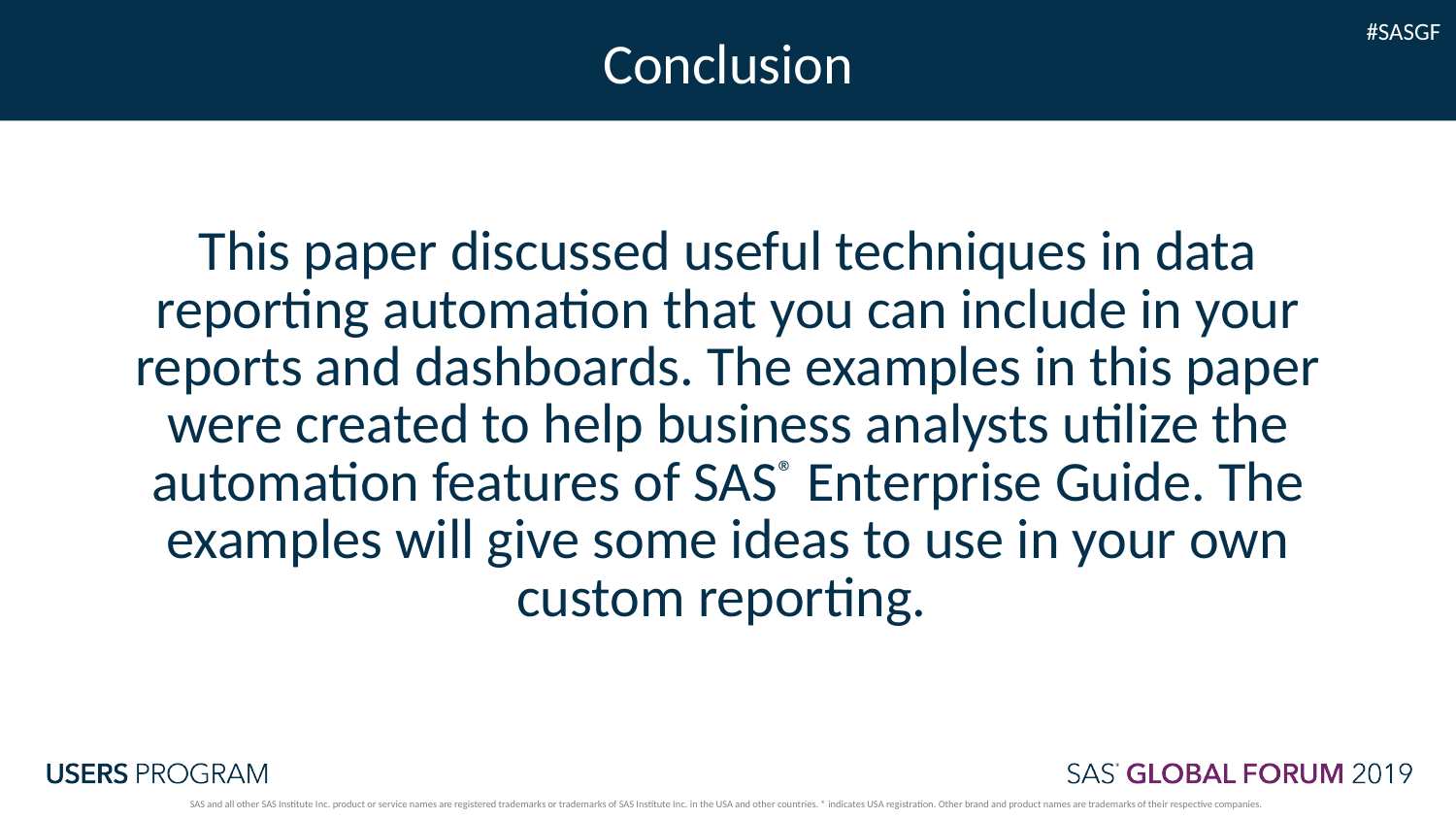

# Conclusion

This paper discussed useful techniques in data reporting automation that you can include in your reports and dashboards. The examples in this paper were created to help business analysts utilize the automation features of SAS® Enterprise Guide. The examples will give some ideas to use in your own custom reporting.